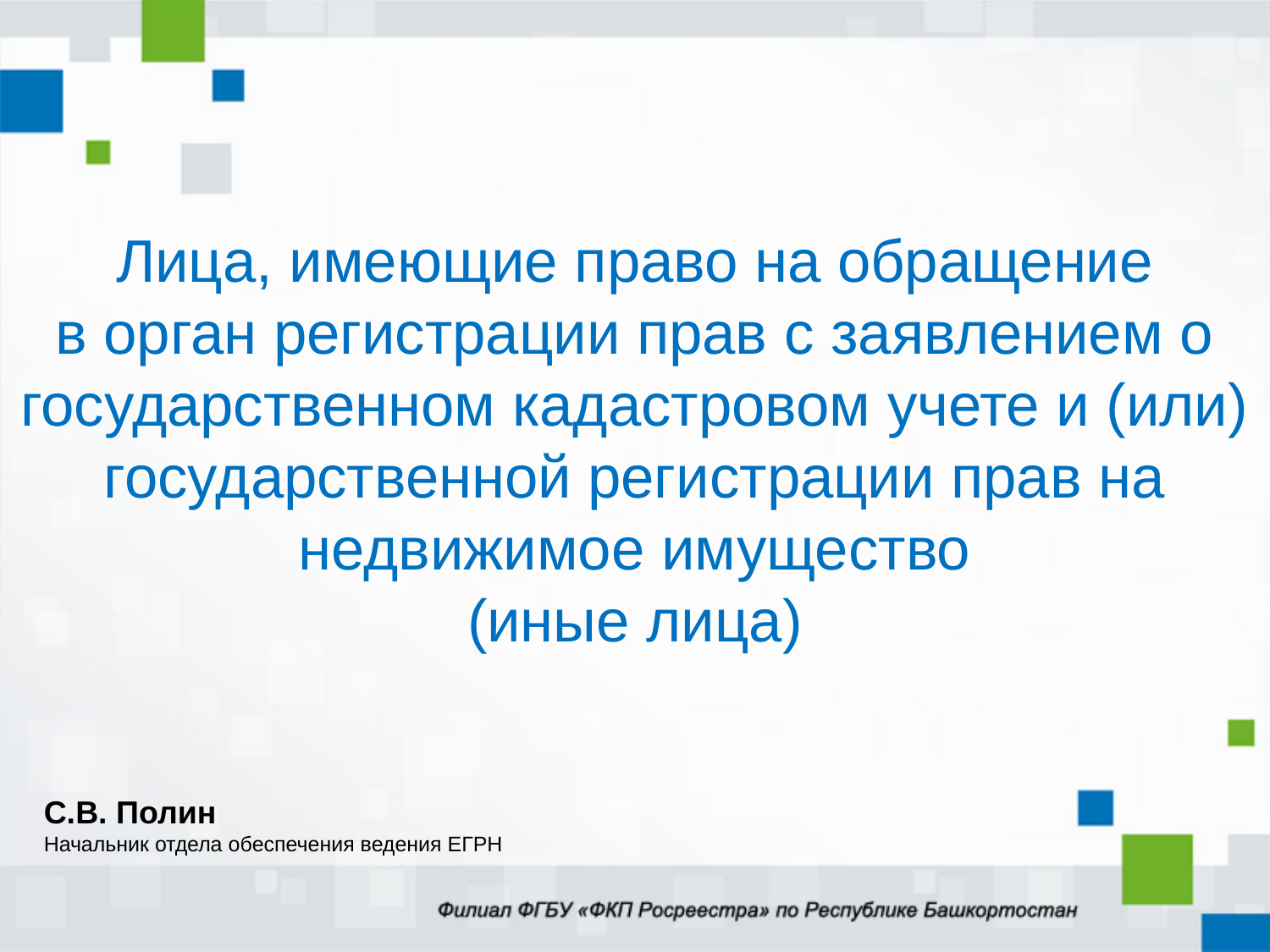

Лица, имеющие право на обращение
в орган регистрации прав с заявлением о государственном кадастровом учете и (или) государственной регистрации прав на недвижимое имущество
(иные лица)
С.В. Полин
Начальник отдела обеспечения ведения ЕГРН